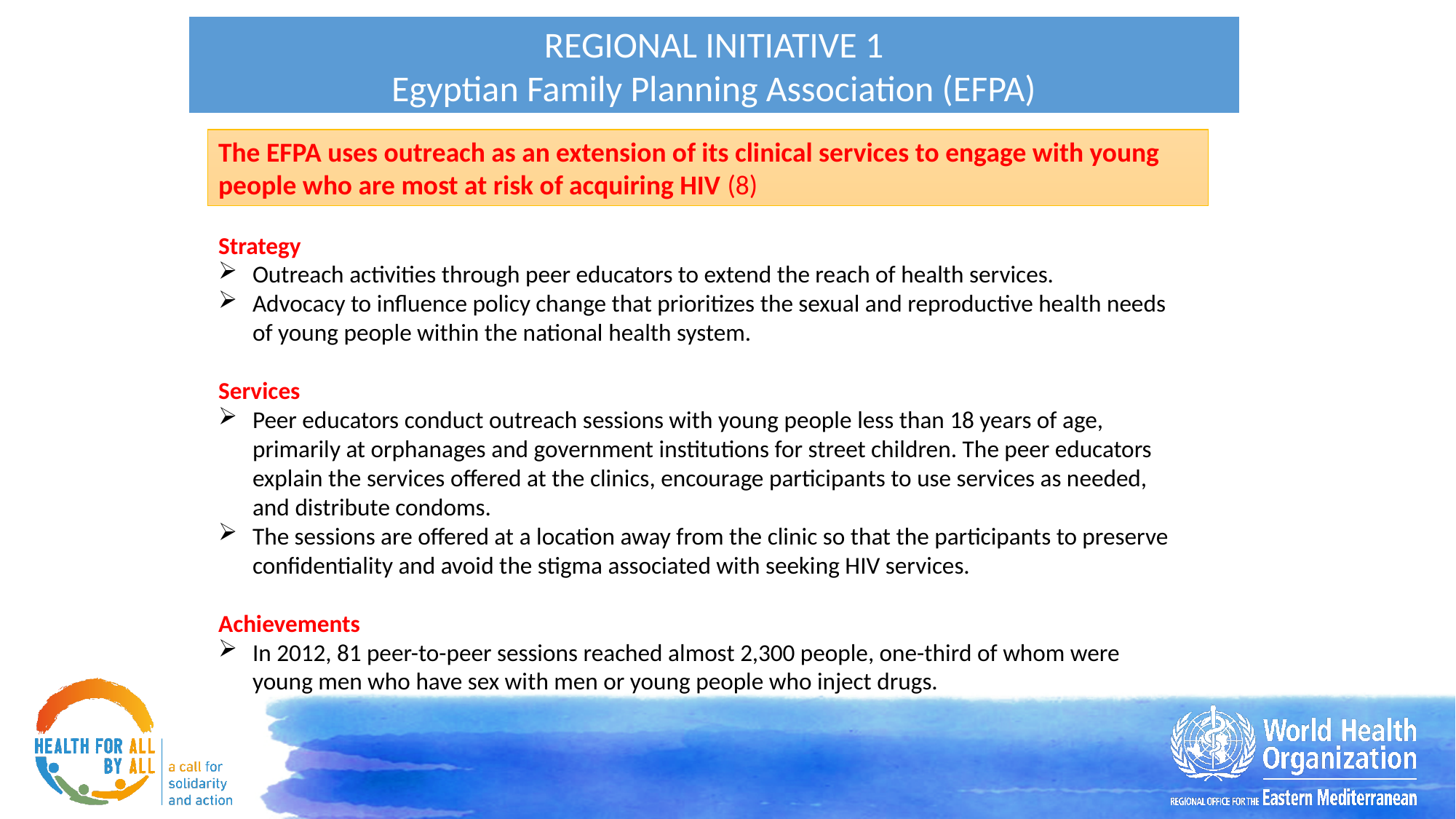

REGIONAL INITIATIVE 1
Egyptian Family Planning Association (EFPA)
The EFPA uses outreach as an extension of its clinical services to engage with young people who are most at risk of acquiring HIV (8)
Strategy
Outreach activities through peer educators to extend the reach of health services.
Advocacy to influence policy change that prioritizes the sexual and reproductive health needs of young people within the national health system.

Services
Peer educators conduct outreach sessions with young people less than 18 years of age, primarily at orphanages and government institutions for street children. The peer educators explain the services offered at the clinics, encourage participants to use services as needed, and distribute condoms.
The sessions are offered at a location away from the clinic so that the participants to preserve confidentiality and avoid the stigma associated with seeking HIV services.

Achievements
In 2012, 81 peer-to-peer sessions reached almost 2,300 people, one-third of whom were young men who have sex with men or young people who inject drugs.